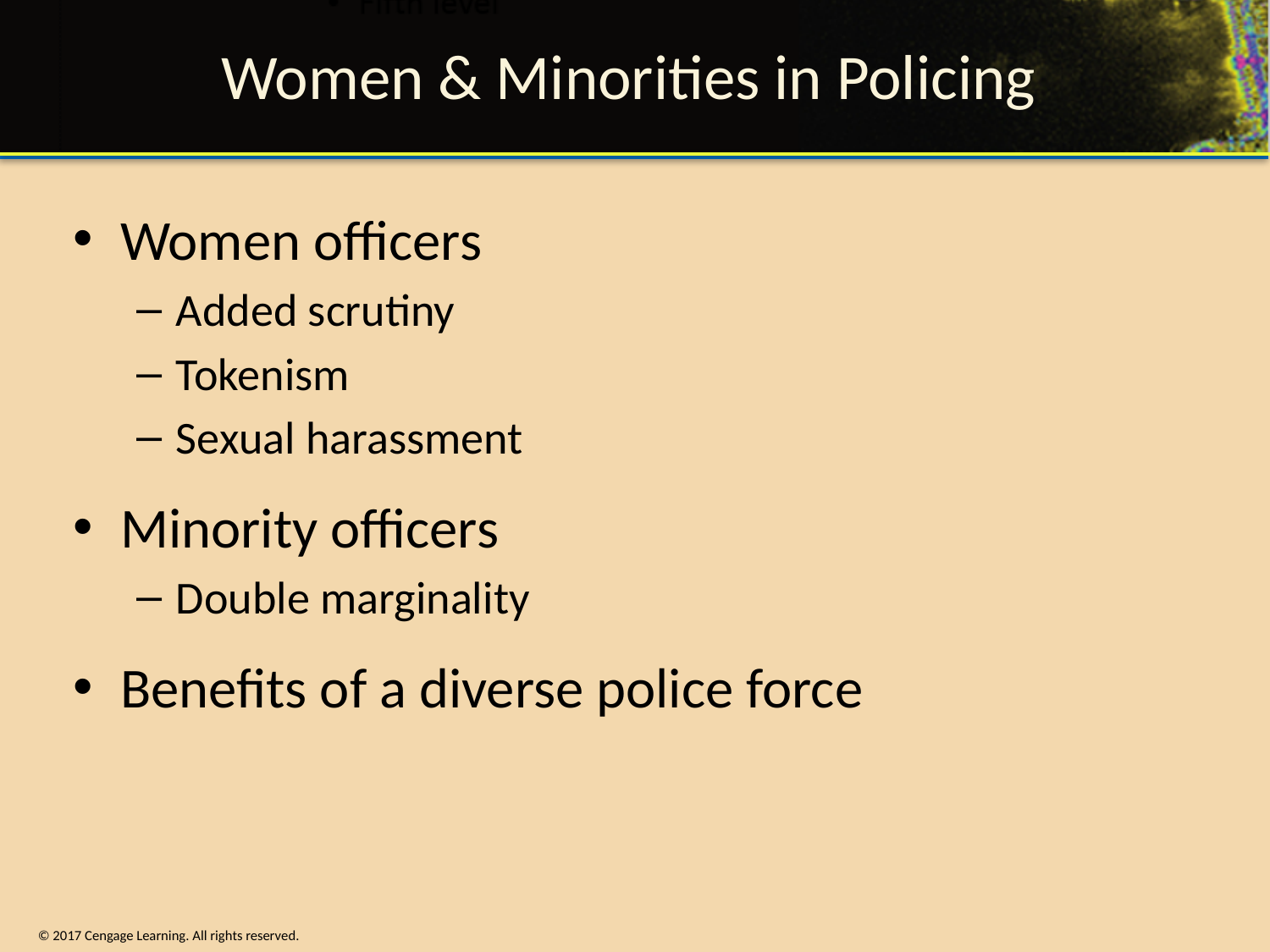

# Women & Minorities in Policing
Women officers
Added scrutiny
Tokenism
Sexual harassment
Minority officers
Double marginality
Benefits of a diverse police force